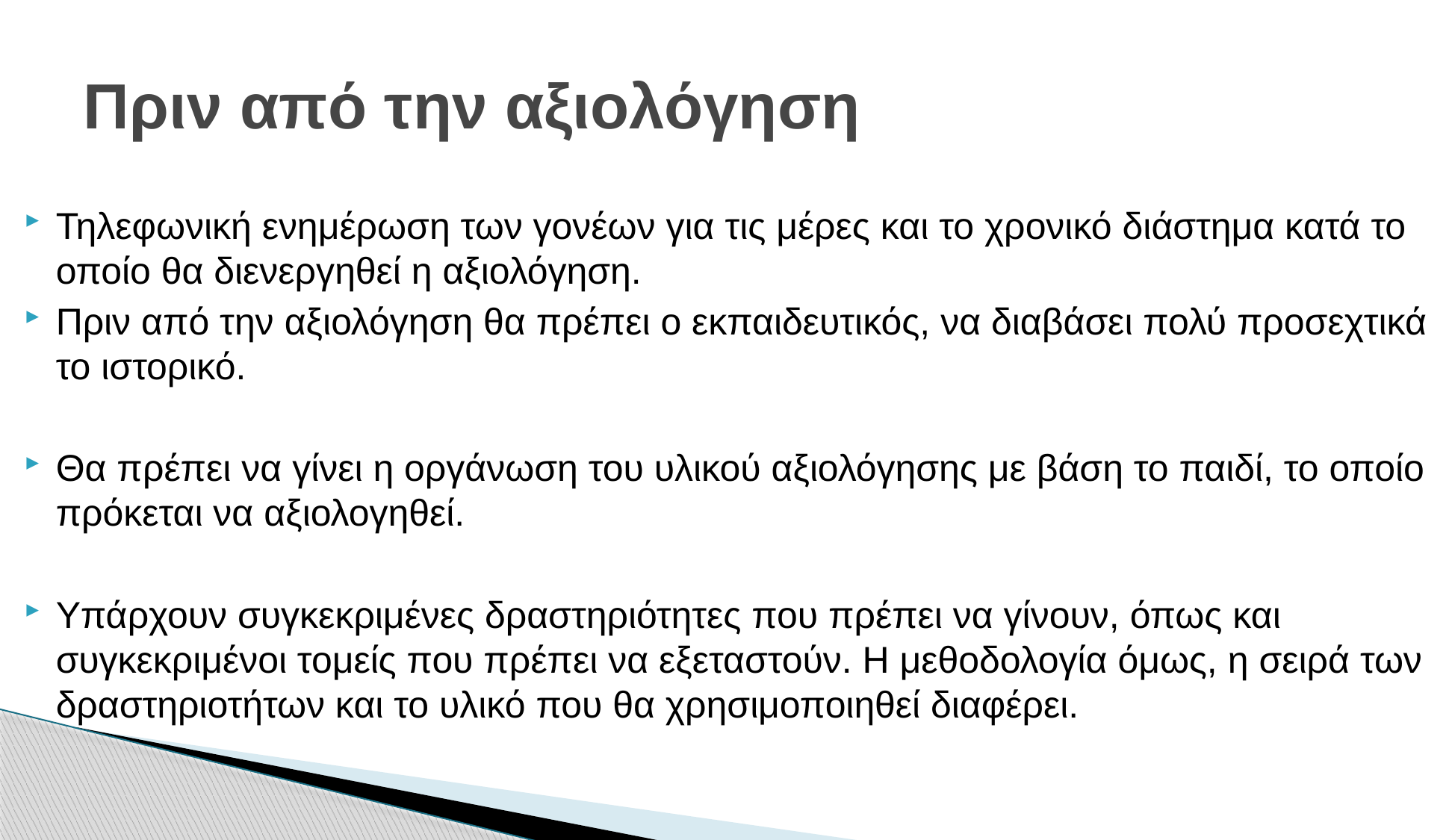

# Πριν από την αξιολόγηση
Τηλεφωνική ενημέρωση των γονέων για τις μέρες και το χρονικό διάστημα κατά το οποίο θα διενεργηθεί η αξιολόγηση.
Πριν από την αξιολόγηση θα πρέπει ο εκπαιδευτικός, να διαβάσει πολύ προσεχτικά το ιστορικό.

Θα πρέπει να γίνει η οργάνωση του υλικού αξιολόγησης με βάση το παιδί, το οποίο πρόκεται να αξιολογηθεί.

Υπάρχουν συγκεκριμένες δραστηριότητες που πρέπει να γίνουν, όπως και συγκεκριμένοι τομείς που πρέπει να εξεταστούν. Η μεθοδολογία όμως, η σειρά των δραστηριοτήτων και το υλικό που θα χρησιμοποιηθεί διαφέρει.